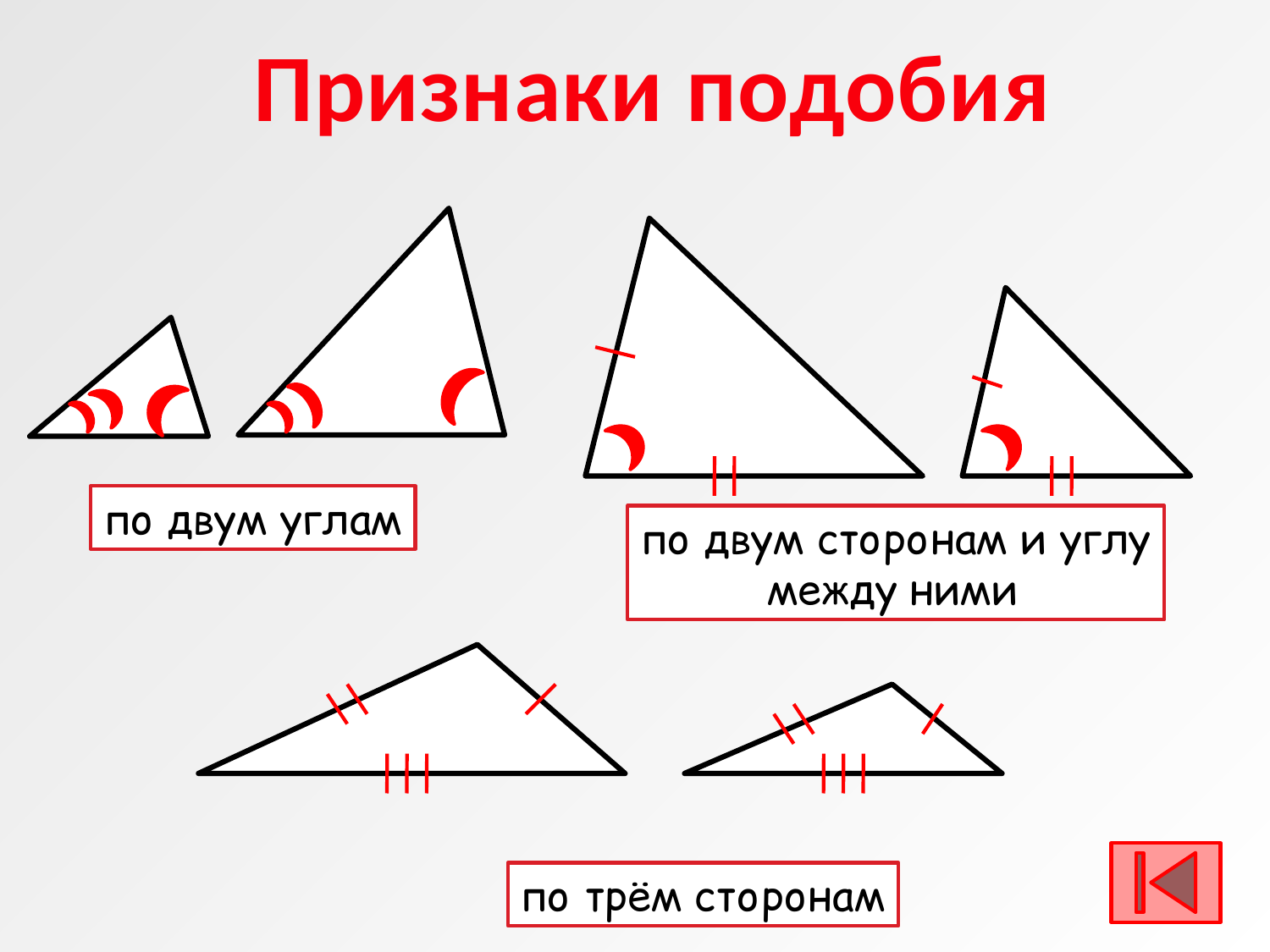

Признаки подобия
#

по двум углам
по двум сторонам и углу
          между ними

по трём сторонам